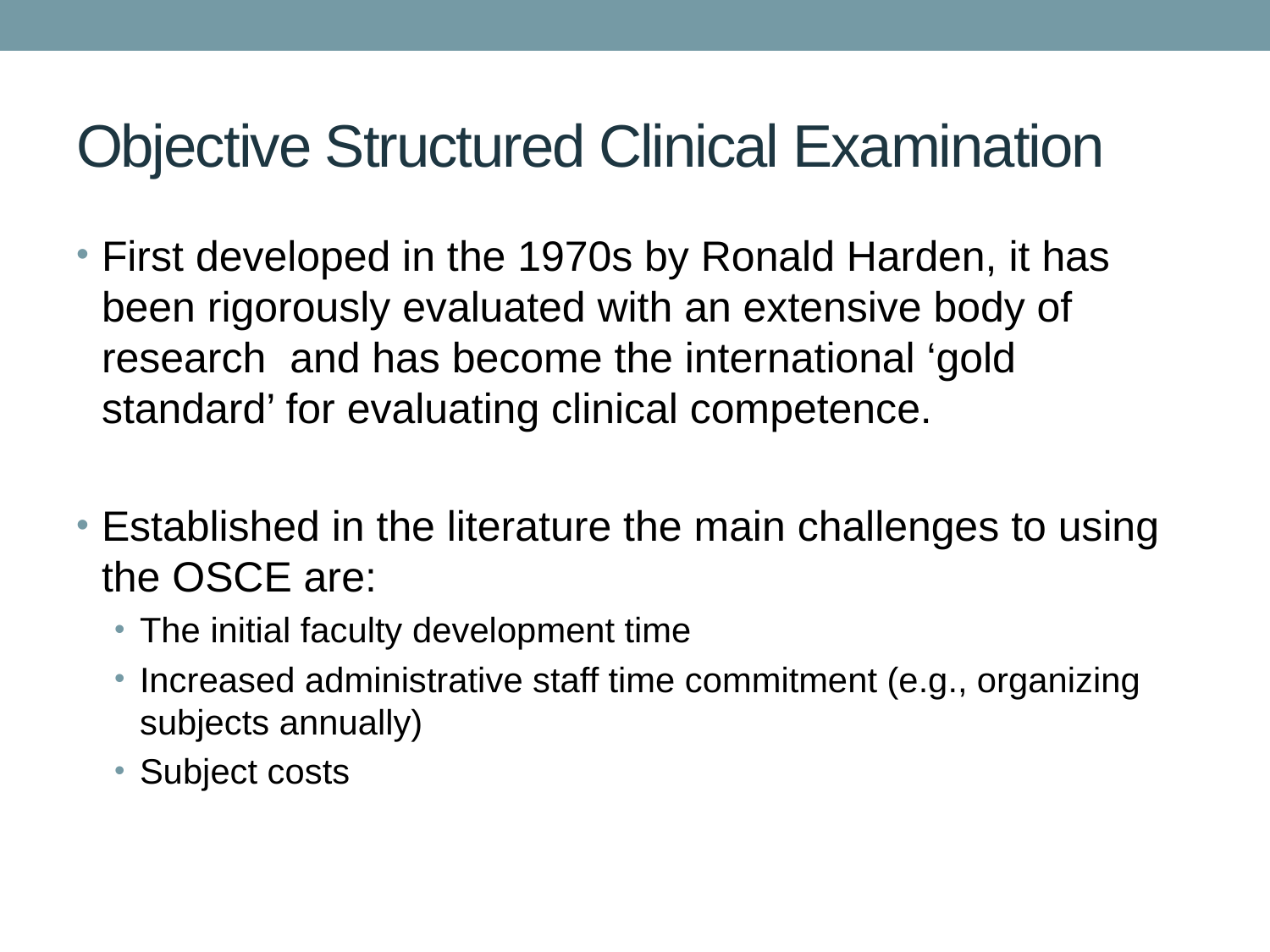

# Objective Structured Clinical Examination
First developed in the 1970s by Ronald Harden, it has been rigorously evaluated with an extensive body of research  and has become the international ‘gold standard’ for evaluating clinical competence.

Established in the literature the main challenges to using the OSCE are:
The initial faculty development time
Increased administrative staff time commitment (e.g., organizing subjects annually)
Subject costs